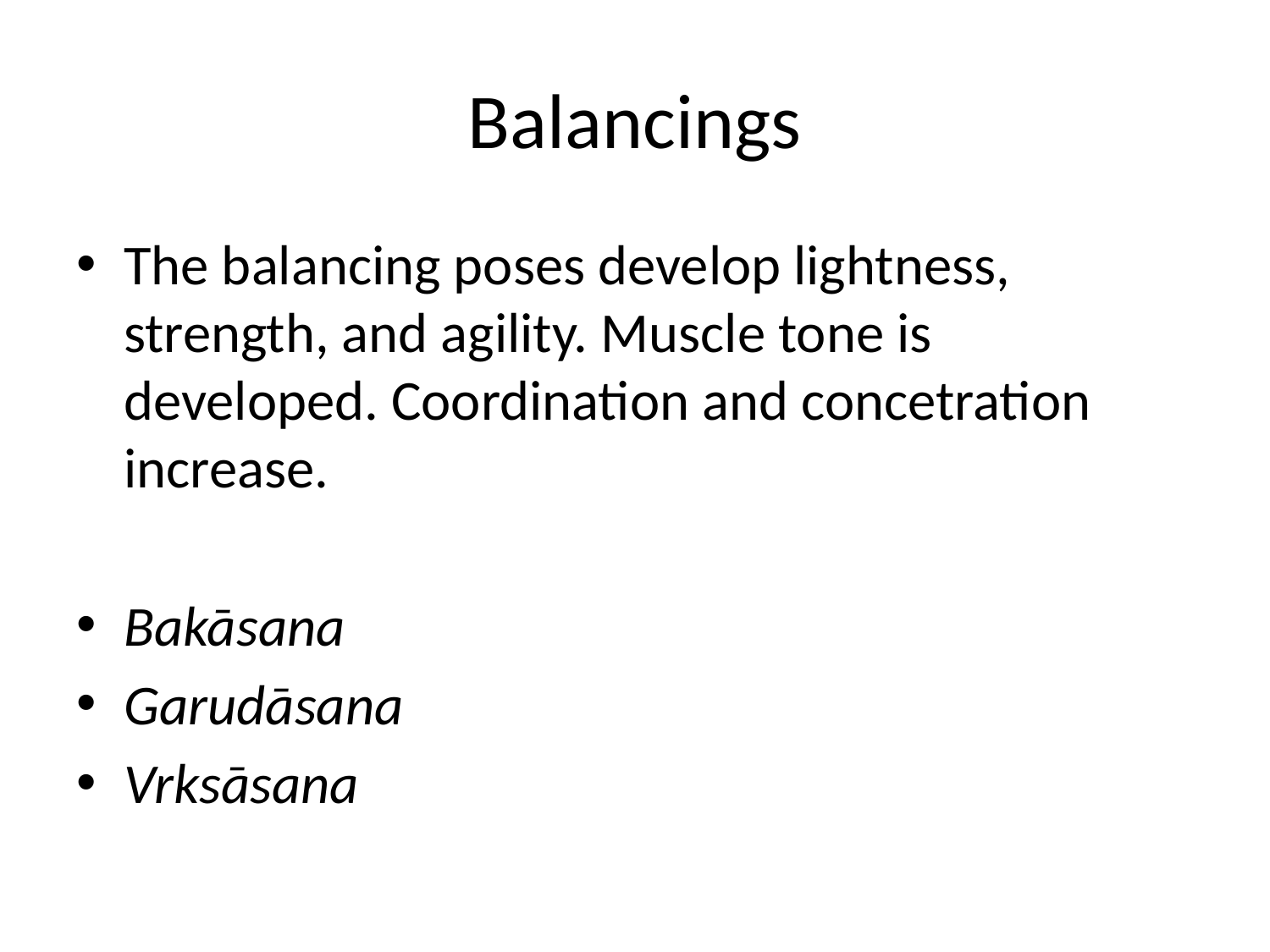

# Balancings
The balancing poses develop lightness, strength, and agility. Muscle tone is developed. Coordination and concetration increase.

Bakāsana
Garudāsana
Vrksāsana